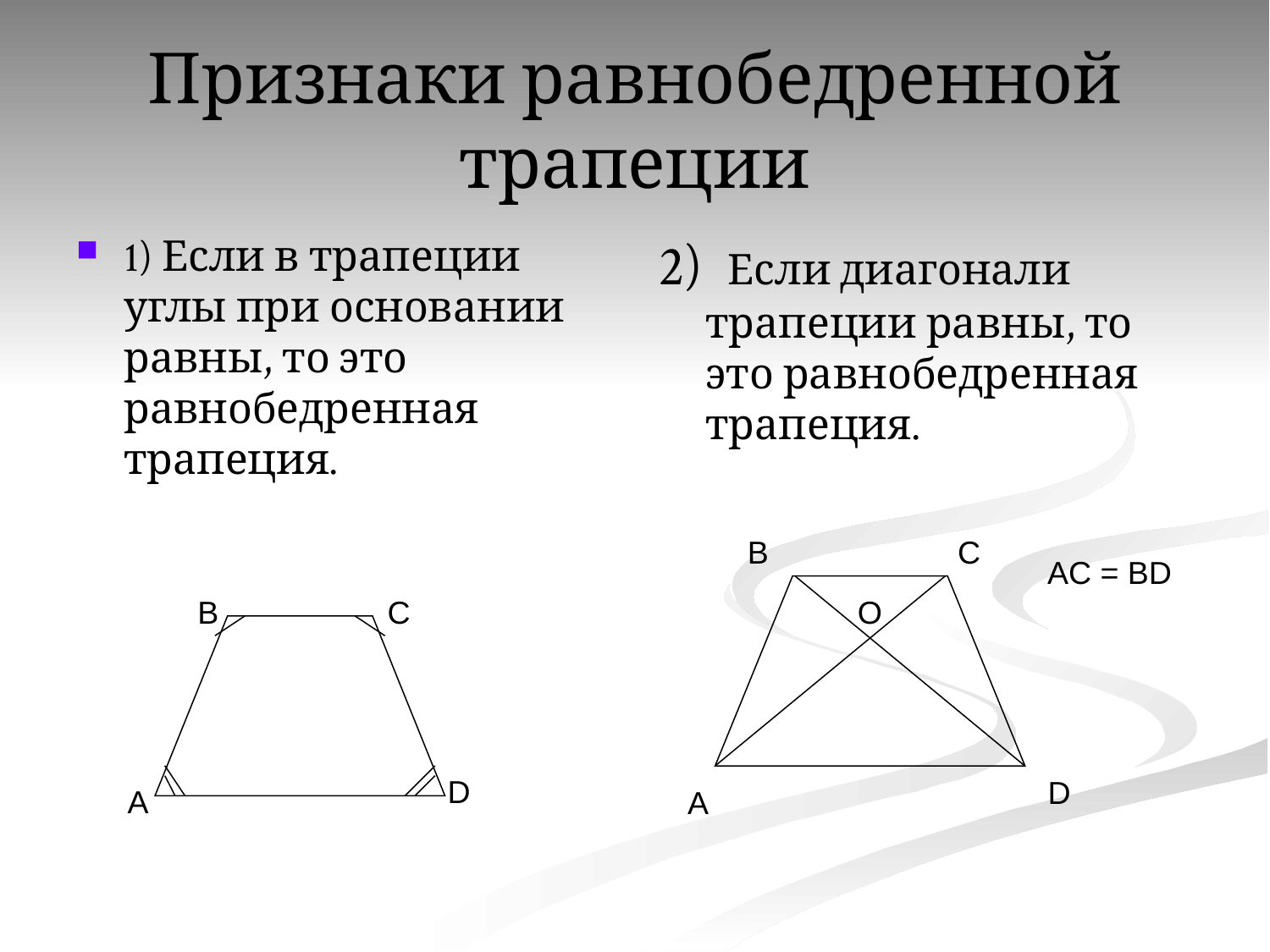

# Признаки равнобедренной трапеции
1) Если в трапеции углы при основании равны, то это равнобедренная трапеция.
2)  Если диагонали трапеции равны, то это равнобедренная трапеция.
B
C

AC = BD

B
C
O

D
D
A

A